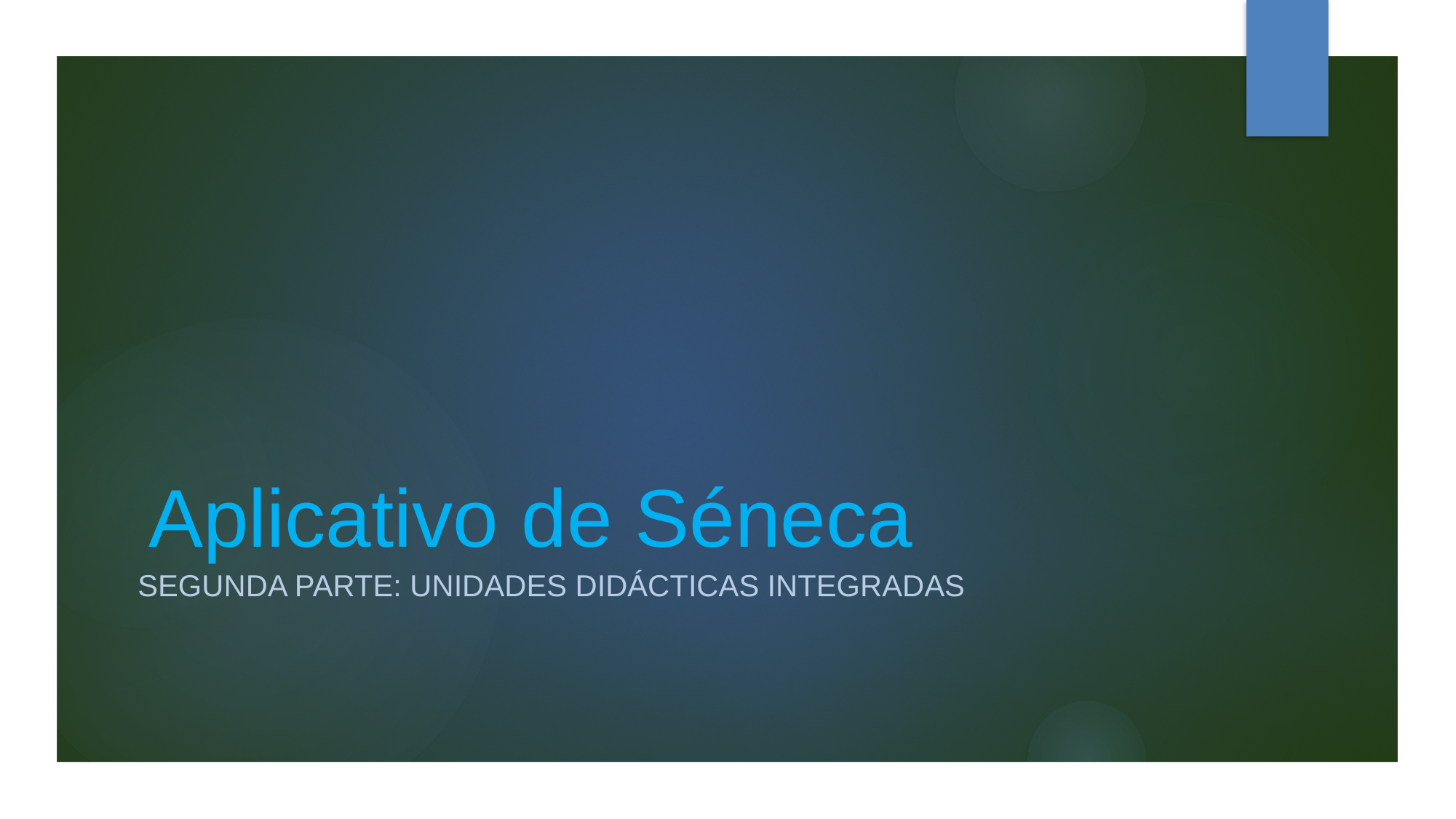

# Aplicativo de Séneca
segunda Parte: UNIDADES DIDÁCTICAS INTEGRADAS